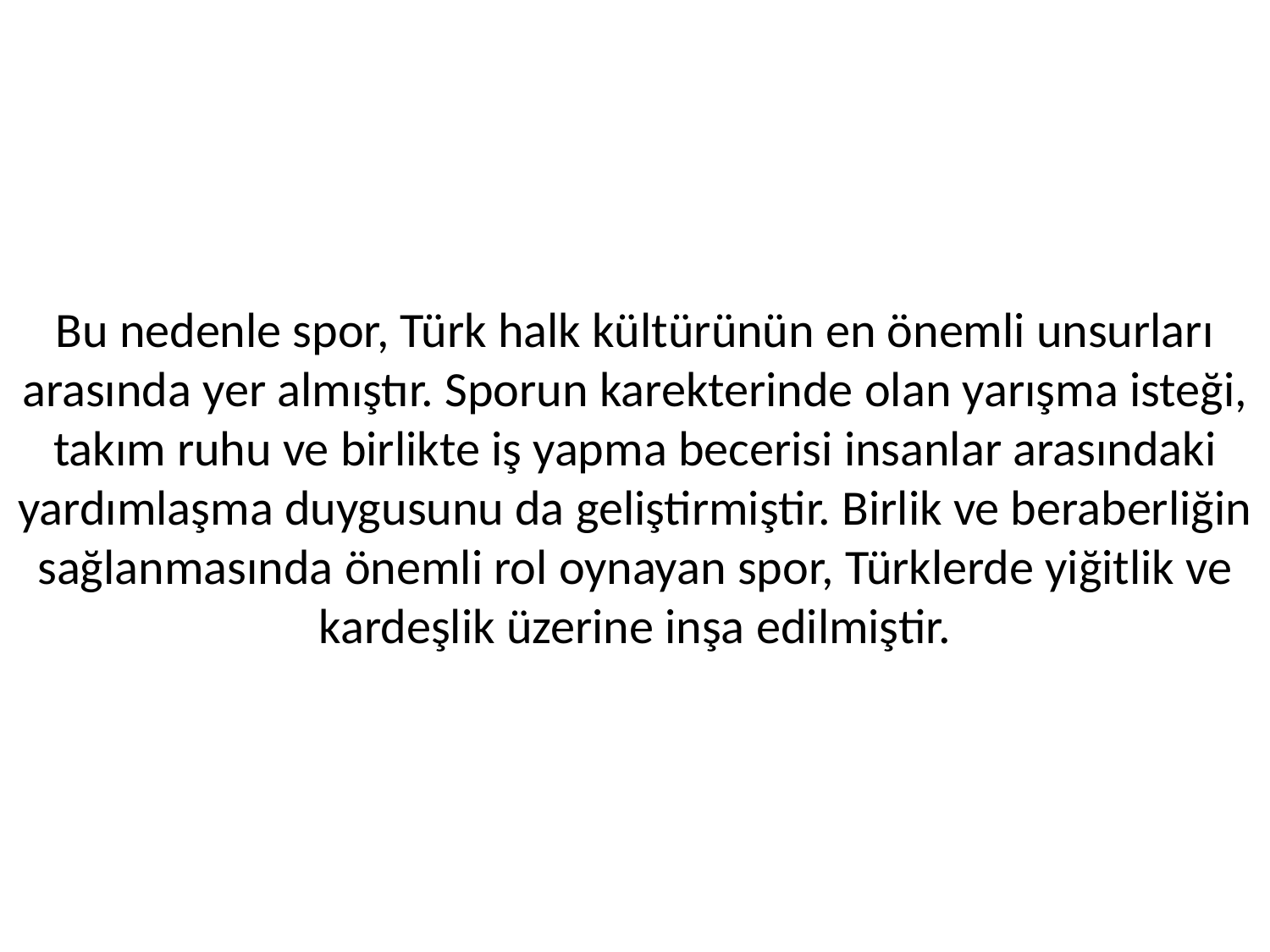

# Bu nedenle spor, Türk halk kültürünün en önemli unsurları arasında yer almıştır. Sporun karekterinde olan yarışma isteği, takım ruhu ve birlikte iş yapma becerisi insanlar arasındaki yardımlaşma duygusunu da geliştirmiştir. Birlik ve beraberliğin sağlanmasında önemli rol oynayan spor, Türklerde yiğitlik ve kardeşlik üzerine inşa edilmiştir.